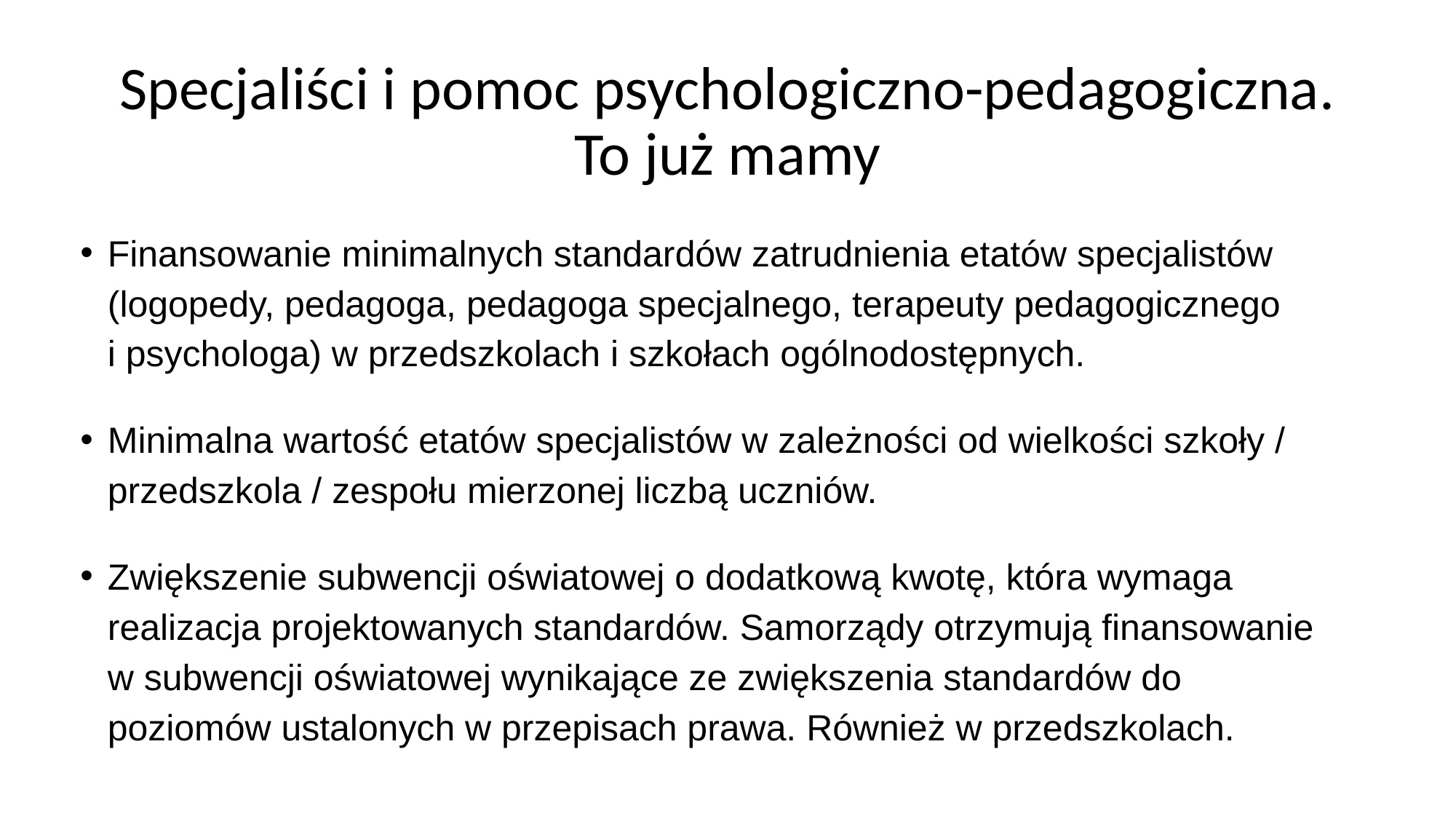

# Specjaliści i pomoc psychologiczno-pedagogiczna. To już mamy
Finansowanie minimalnych standardów zatrudnienia etatów specjalistów (logopedy, pedagoga, pedagoga specjalnego, terapeuty pedagogicznego
i psychologa) w przedszkolach i szkołach ogólnodostępnych.
Minimalna wartość etatów specjalistów w zależności od wielkości szkoły / przedszkola / zespołu mierzonej liczbą uczniów.
Zwiększenie subwencji oświatowej o dodatkową kwotę, która wymaga realizacja projektowanych standardów. Samorządy otrzymują finansowanie w subwencji oświatowej wynikające ze zwiększenia standardów do poziomów ustalonych w przepisach prawa. Również w przedszkolach.